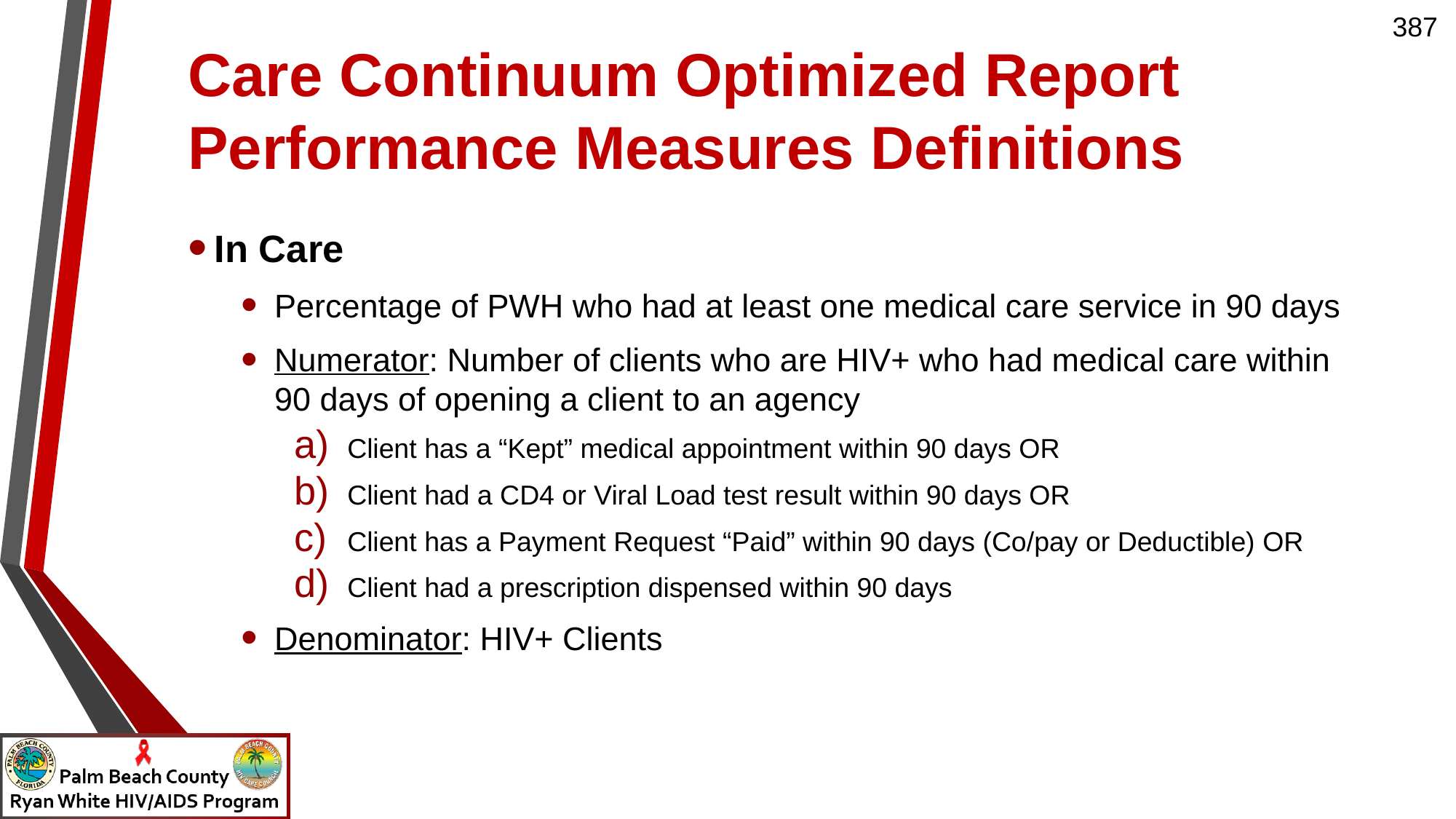

# Care Continuum Optimized Report Performance Measures Definitions
In Care
Percentage of PWH who had at least one medical care service in 90 days
Numerator: Number of clients who are HIV+ who had medical care within 90 days of opening a client to an agency
Client has a “Kept” medical appointment within 90 days OR
Client had a CD4 or Viral Load test result within 90 days OR
Client has a Payment Request “Paid” within 90 days (Co/pay or Deductible) OR
Client had a prescription dispensed within 90 days
Denominator: HIV+ Clients